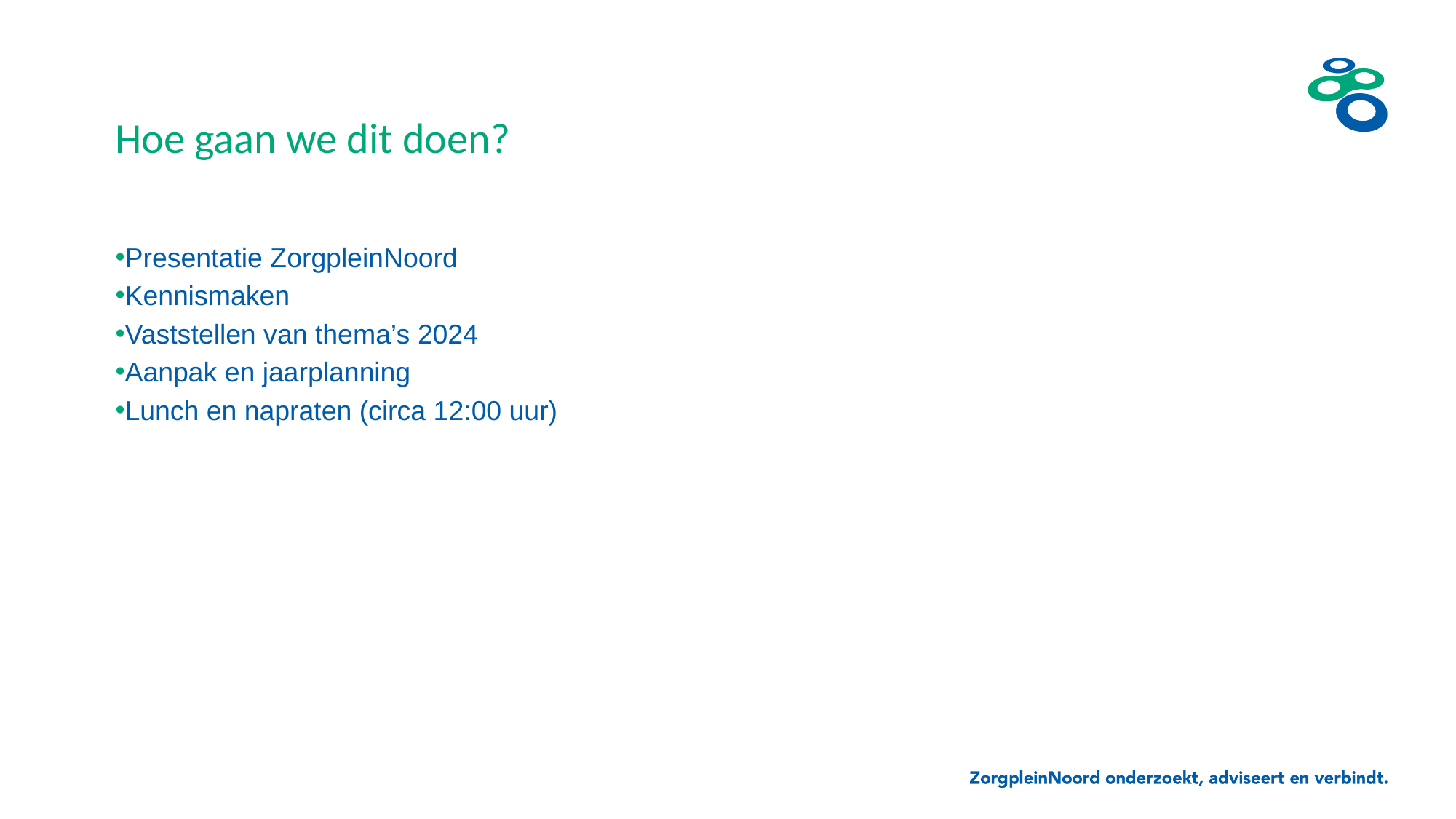

# Hoe gaan we dit doen?
Presentatie ZorgpleinNoord
Kennismaken
Vaststellen van thema’s 2024
Aanpak en jaarplanning
Lunch en napraten (circa 12:00 uur)